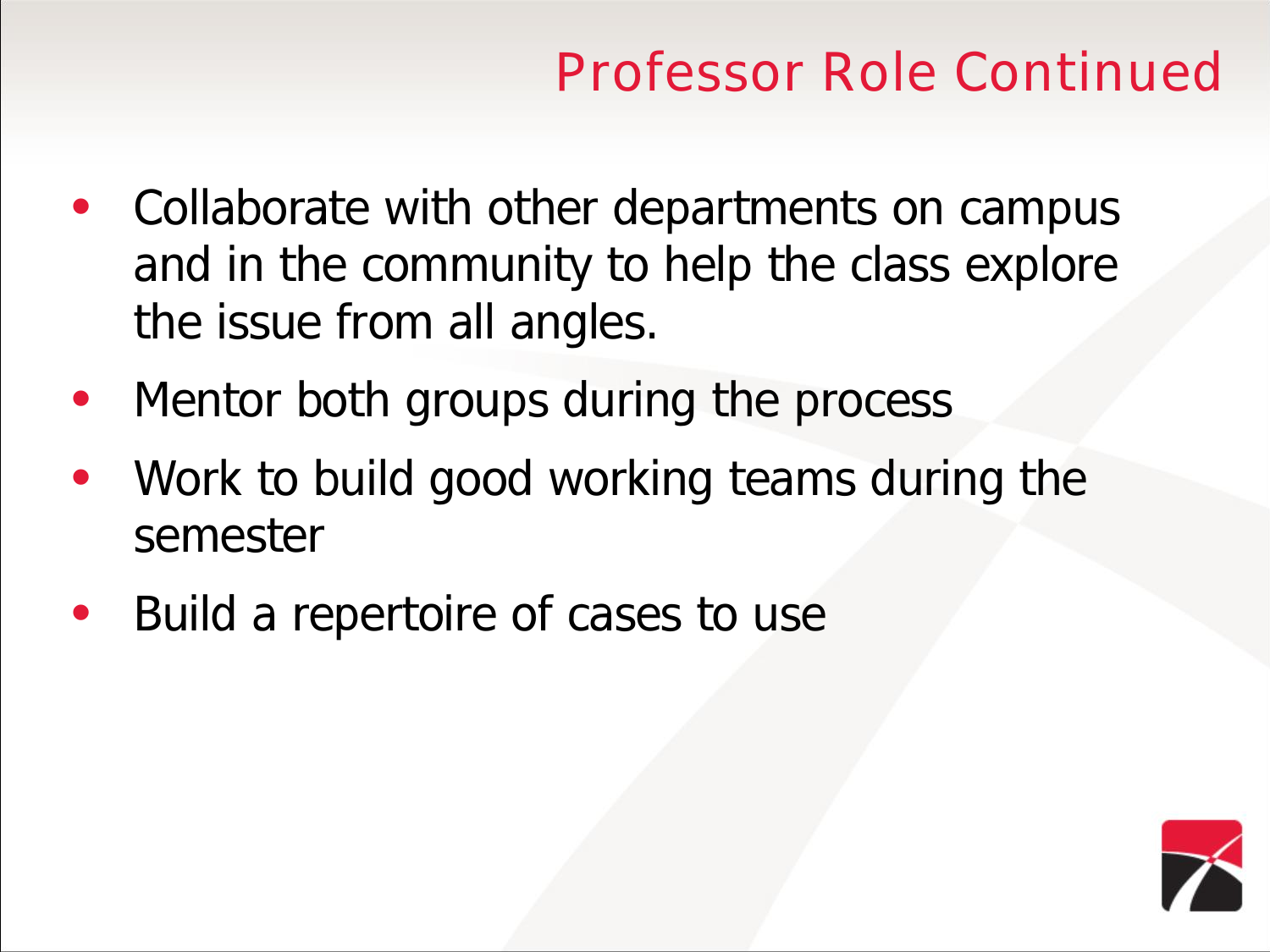

# Professor Role Continued
Collaborate with other departments on campus and in the community to help the class explore the issue from all angles.
Mentor both groups during the process
Work to build good working teams during the semester
Build a repertoire of cases to use